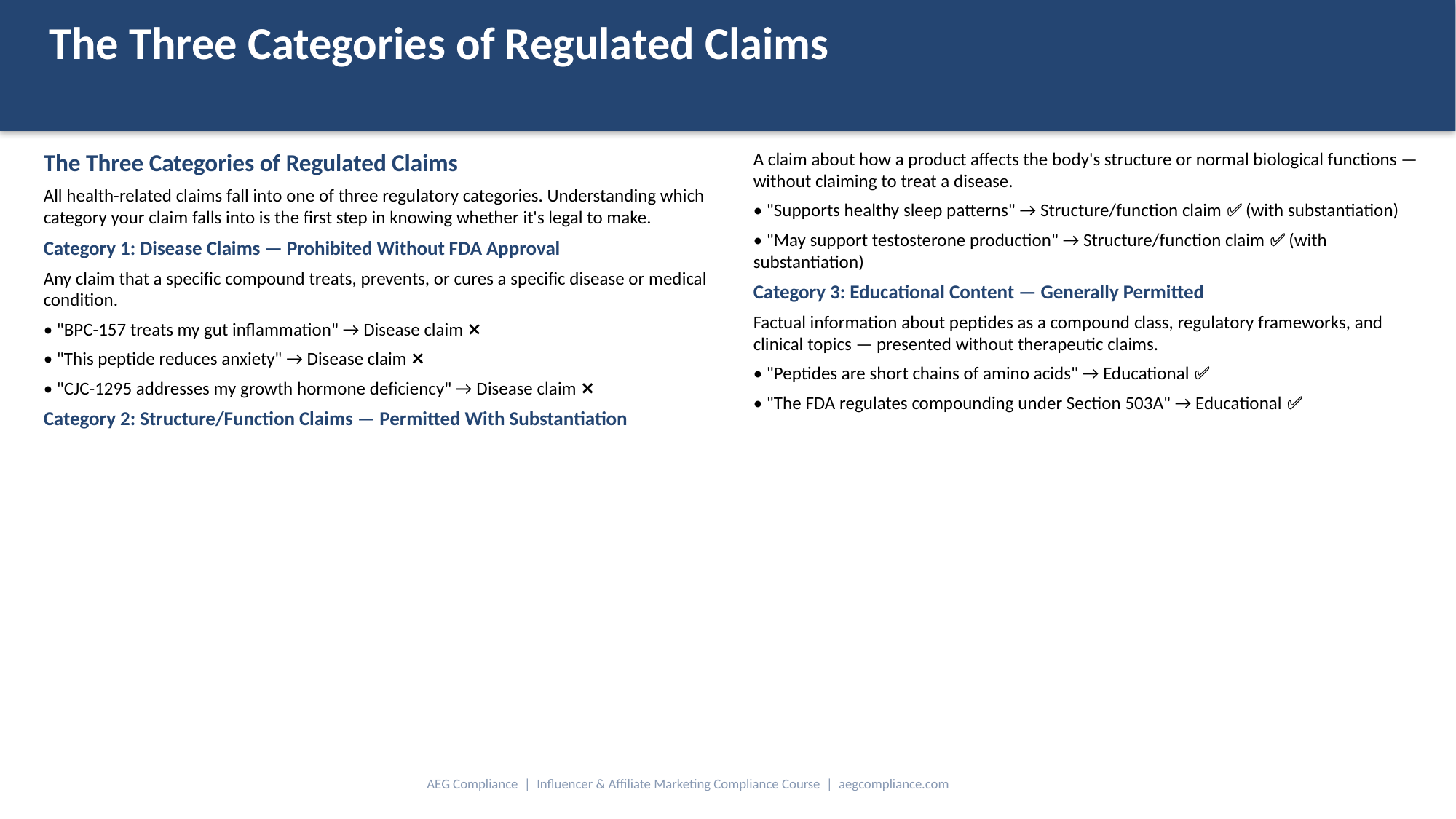

The Three Categories of Regulated Claims
The Three Categories of Regulated Claims
All health-related claims fall into one of three regulatory categories. Understanding which category your claim falls into is the first step in knowing whether it's legal to make.
Category 1: Disease Claims — Prohibited Without FDA Approval
Any claim that a specific compound treats, prevents, or cures a specific disease or medical condition.
• "BPC-157 treats my gut inflammation" → Disease claim ❌
• "This peptide reduces anxiety" → Disease claim ❌
• "CJC-1295 addresses my growth hormone deficiency" → Disease claim ❌
Category 2: Structure/Function Claims — Permitted With Substantiation
A claim about how a product affects the body's structure or normal biological functions — without claiming to treat a disease.
• "Supports healthy sleep patterns" → Structure/function claim ✅ (with substantiation)
• "May support testosterone production" → Structure/function claim ✅ (with substantiation)
Category 3: Educational Content — Generally Permitted
Factual information about peptides as a compound class, regulatory frameworks, and clinical topics — presented without therapeutic claims.
• "Peptides are short chains of amino acids" → Educational ✅
• "The FDA regulates compounding under Section 503A" → Educational ✅
AEG Compliance  |  Influencer & Affiliate Marketing Compliance Course  |  aegcompliance.com